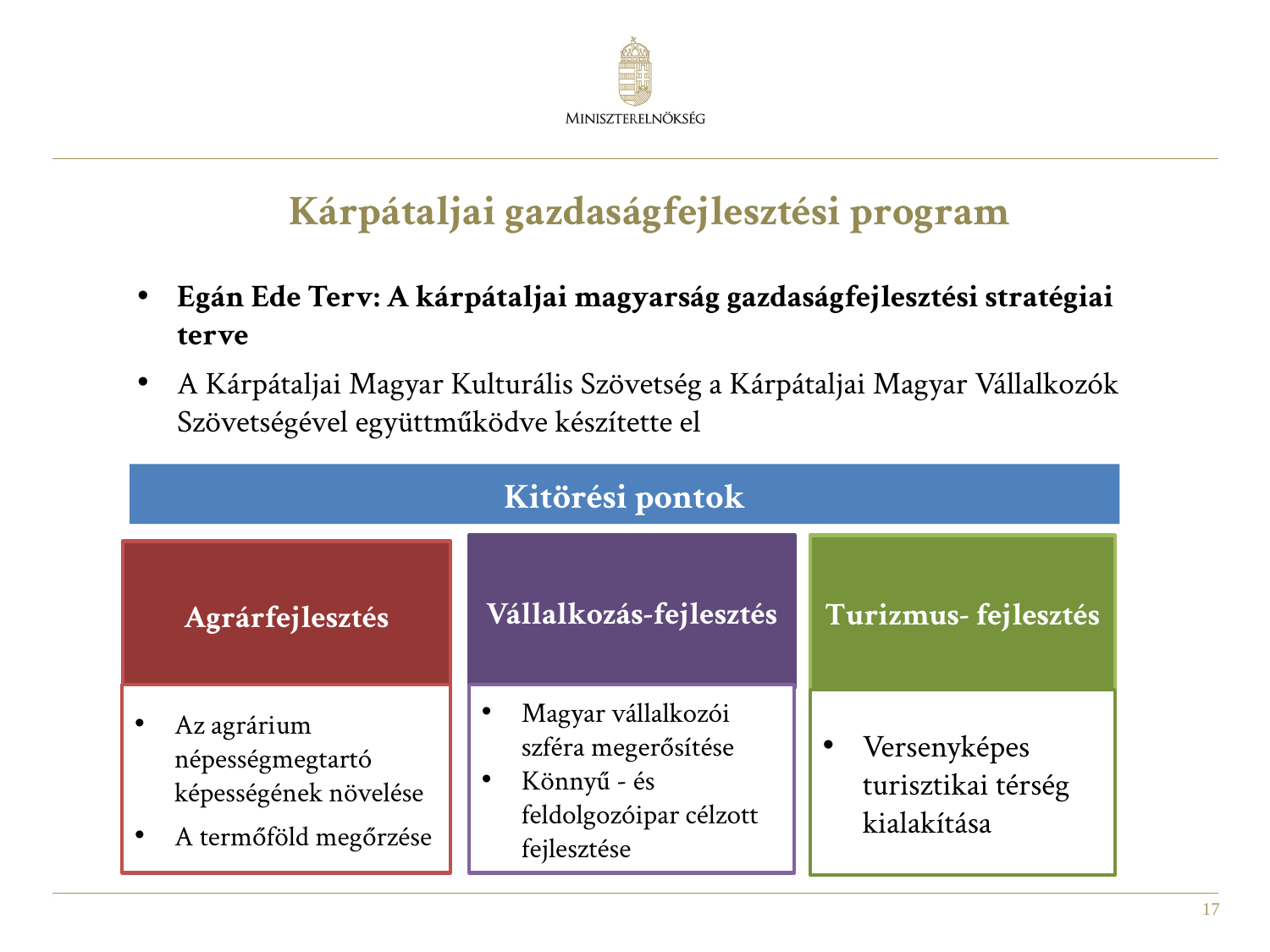

# Kárpátaljai gazdaságfejlesztési program
Egán Ede Terv: A kárpátaljai magyarság gazdaságfejlesztési stratégiai terve
A Kárpátaljai Magyar Kulturális Szövetség a Kárpátaljai Magyar Vállalkozók Szövetségével együttműködve készítette el

Kitörési pontok
Vállalkozás-fejlesztés
Turizmus- fejlesztés
Agrárfejlesztés
Az agrárium népességmegtartó képességének növelése
A termőföld megőrzése
Magyar vállalkozói szféra megerősítése
Könnyű - és feldolgozóipar célzott fejlesztése
Versenyképes turisztikai térség kialakítása